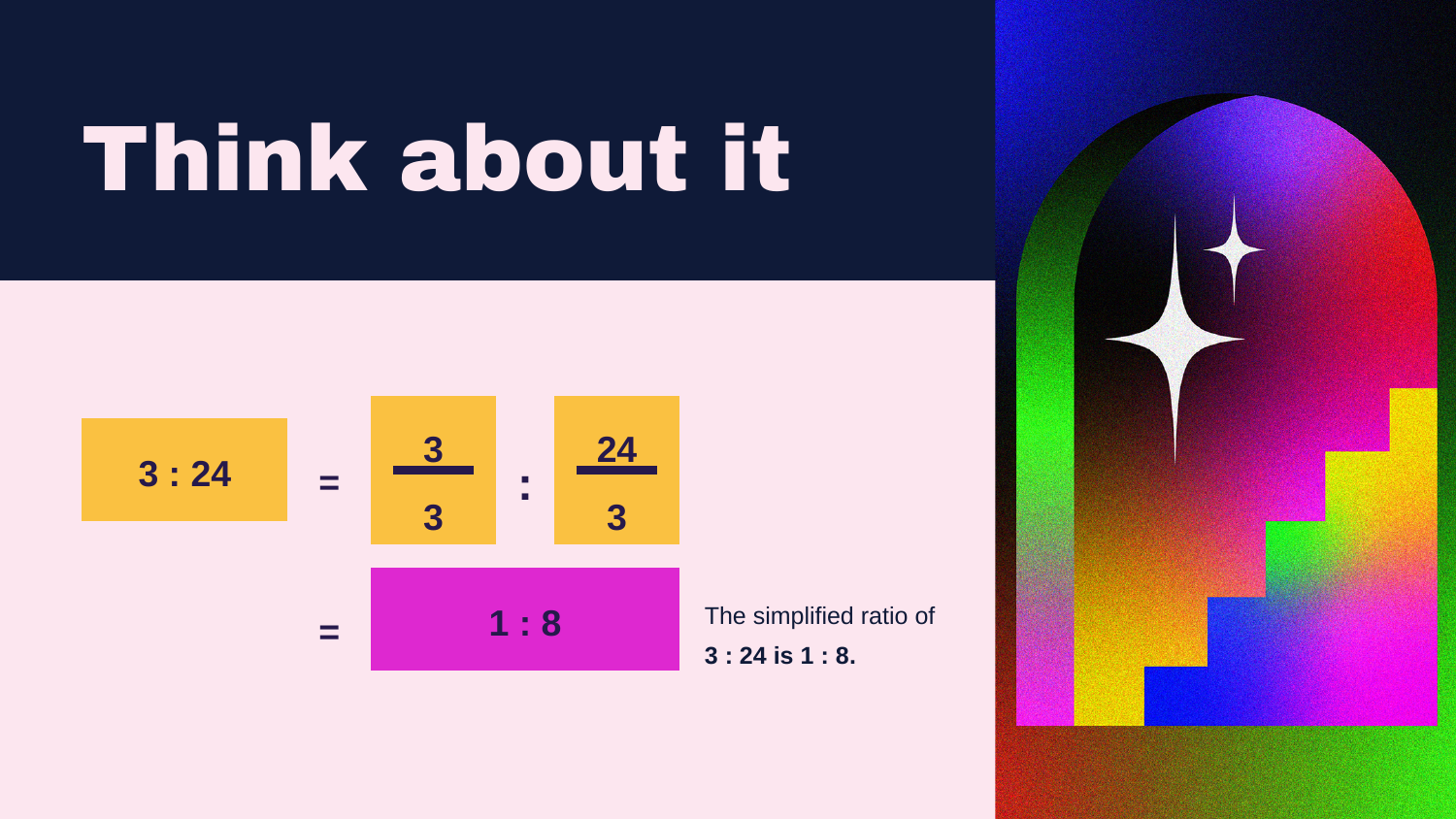

Think about it

3 : 24
3
24
:
=
3
3

1 : 8
The simplified ratio of
3 : 24 is 1 : 8.
=